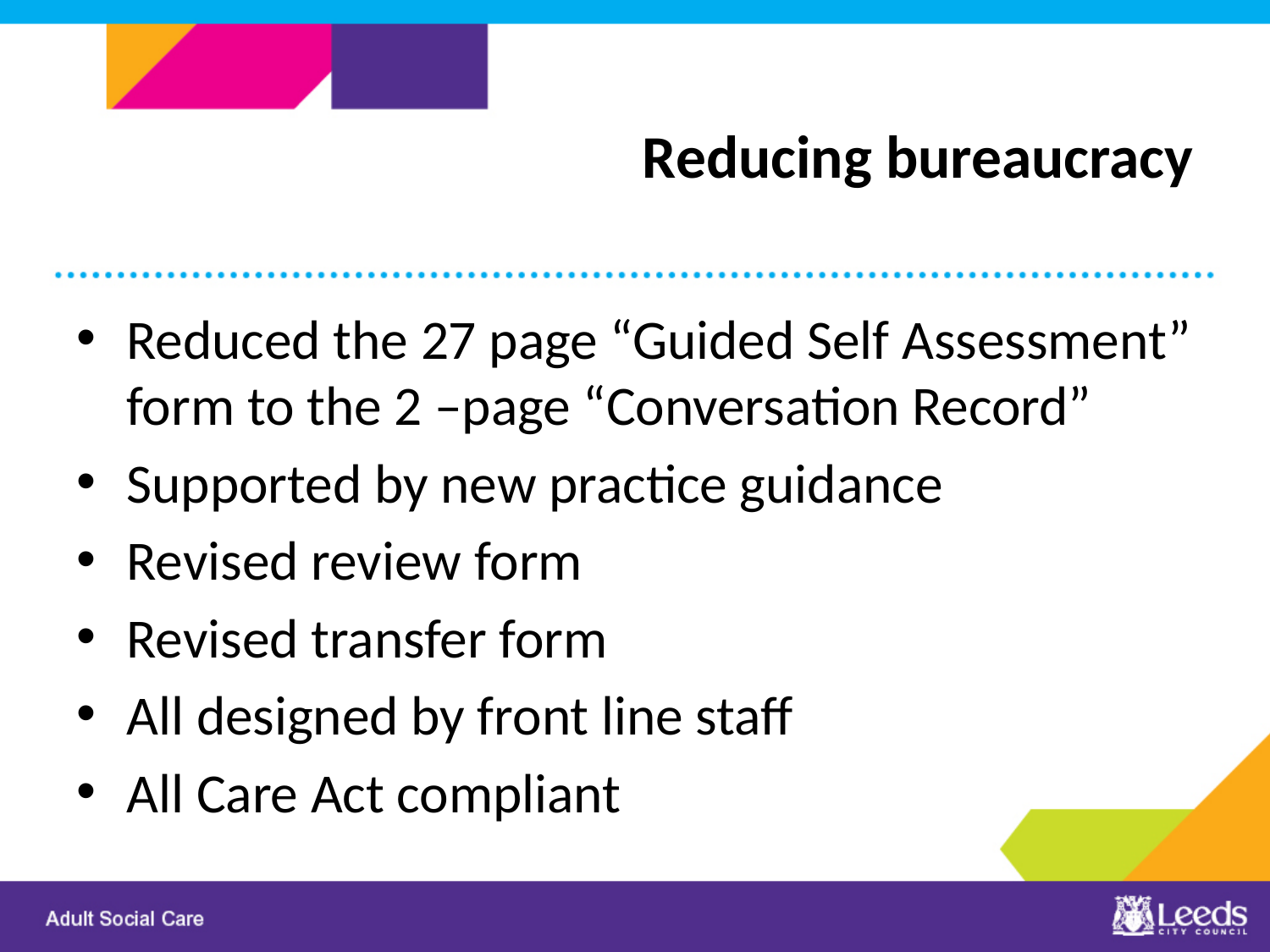

# Reducing bureaucracy
Reduced the 27 page “Guided Self Assessment” form to the 2 –page “Conversation Record”
Supported by new practice guidance
Revised review form
Revised transfer form
All designed by front line staff
All Care Act compliant